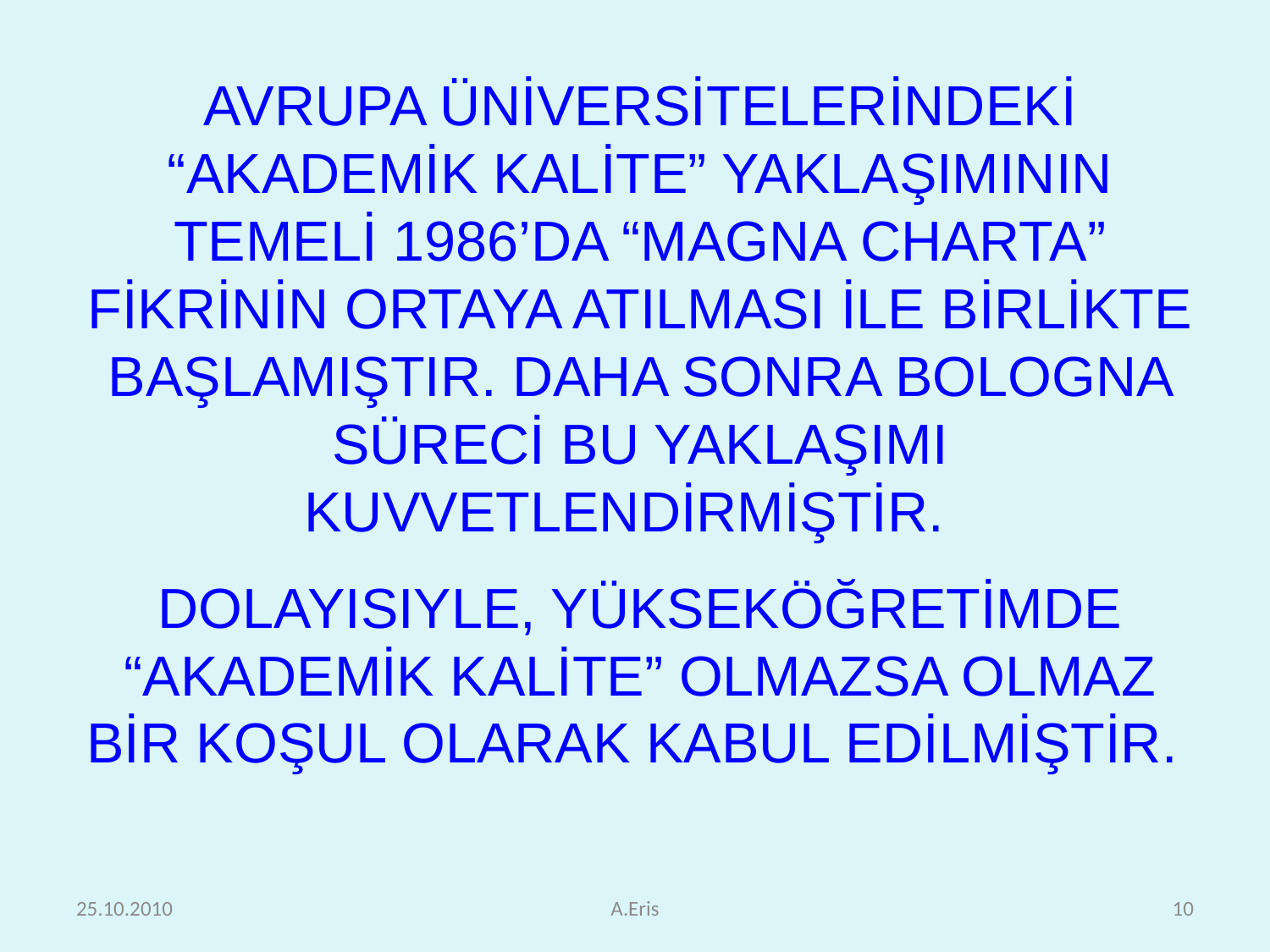

AVRUPA ÜNİVERSİTELERİNDEKİ “AKADEMİK KALİTE” YAKLAŞIMININ TEMELİ 1986’DA “MAGNA CHARTA” FİKRİNİN ORTAYA ATILMASI İLE BİRLİKTE BAŞLAMIŞTIR. DAHA SONRA BOLOGNA SÜRECİ BU YAKLAŞIMI KUVVETLENDİRMİŞTİR.
DOLAYISIYLE, YÜKSEKÖĞRETİMDE “AKADEMİK KALİTE” OLMAZSA OLMAZ BİR KOŞUL OLARAK KABUL EDİLMİŞTİR.
25.10.2010
A.Eris
10